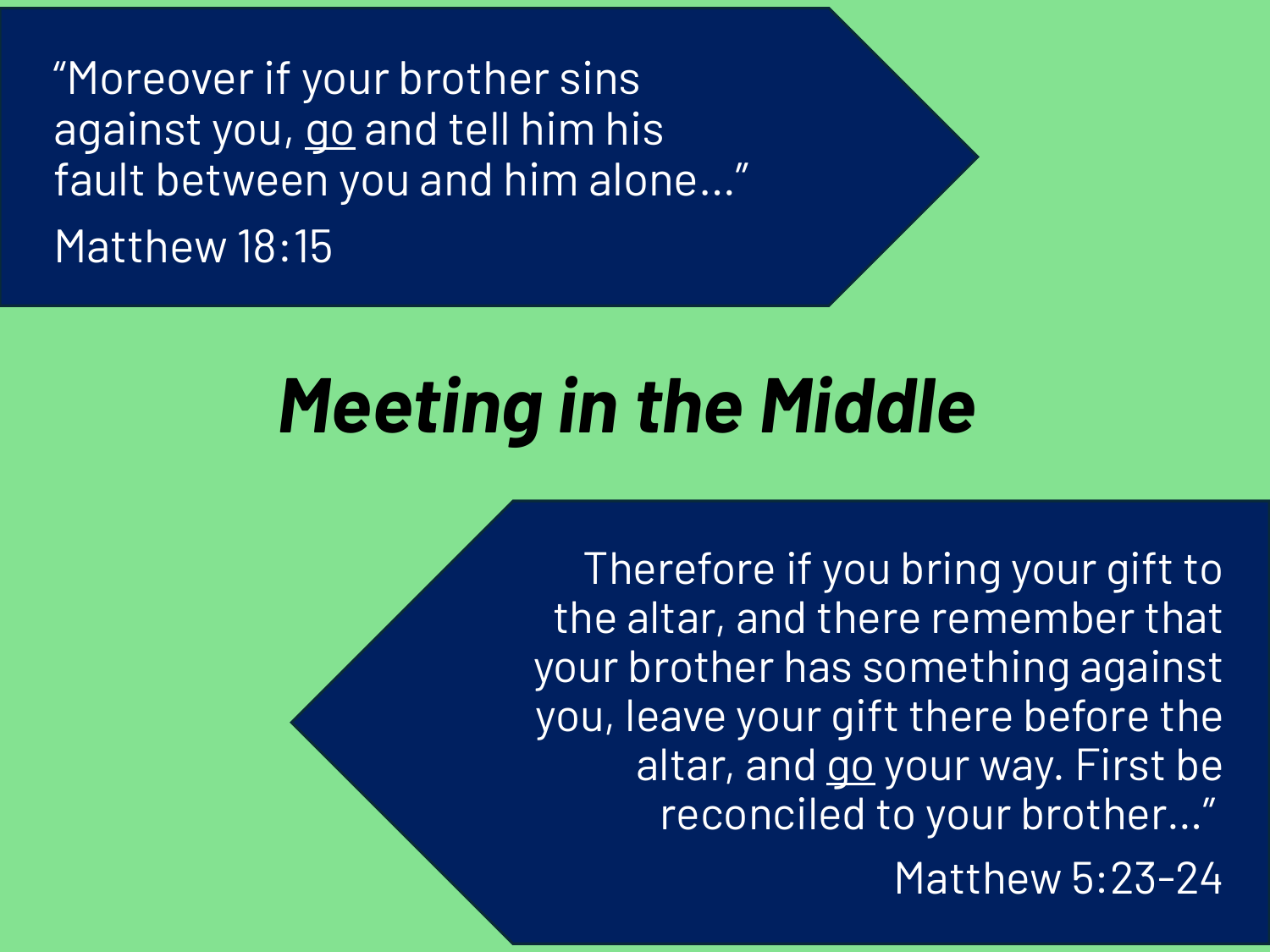

“Moreover if your brother sins against you, go and tell him his fault between you and him alone…”
Matthew 18:15

# Meeting in the Middle

Therefore if you bring your gift to the altar, and there remember that your brother has something against you, leave your gift there before the altar, and go your way. First be reconciled to your brother…”
Matthew 5:23-24